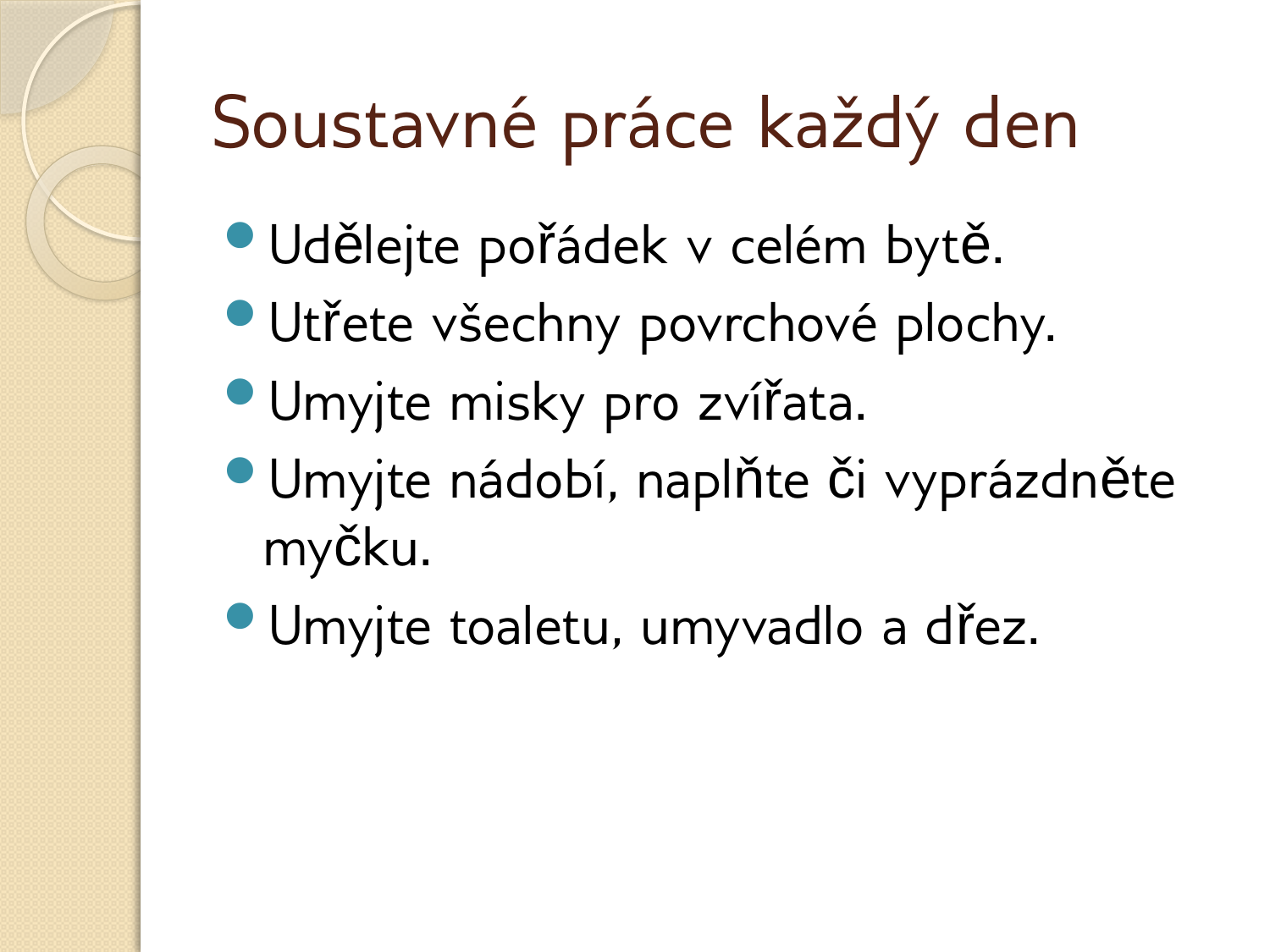

# Soustavné práce každý den
Udělejte pořádek v celém bytě.
Utřete všechny povrchové plochy.
Umyjte misky pro zvířata.
Umyjte nádobí, naplňte či vyprázdněte myčku.
Umyjte toaletu, umyvadlo a dřez.